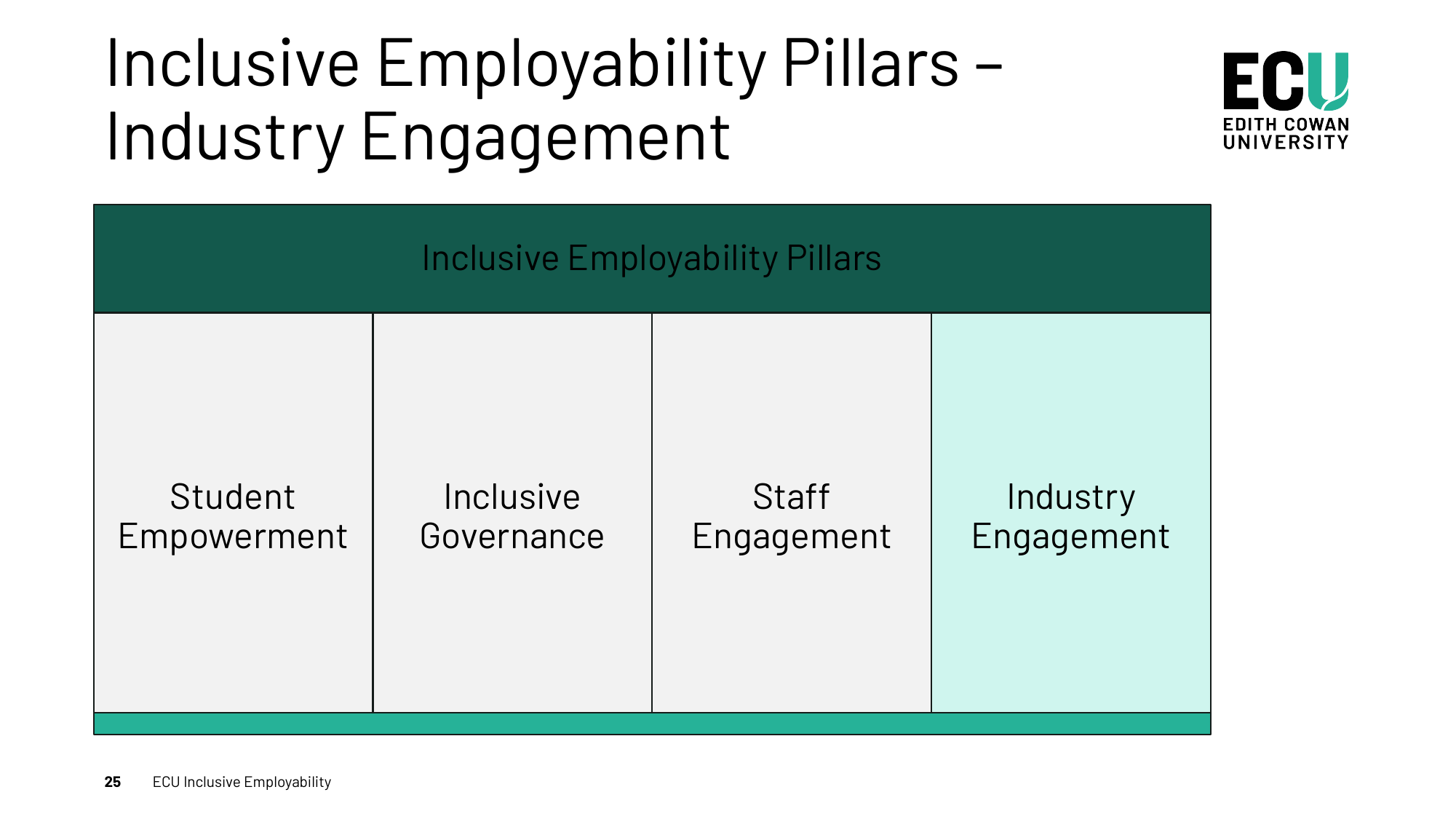

# Inclusive Employability Pillars – Industry Engagement
Inclusive Employability Pillars
Student Empowerment
Inclusive Governance
Staff Engagement
Industry Engagement
25
ECU Inclusive Employability